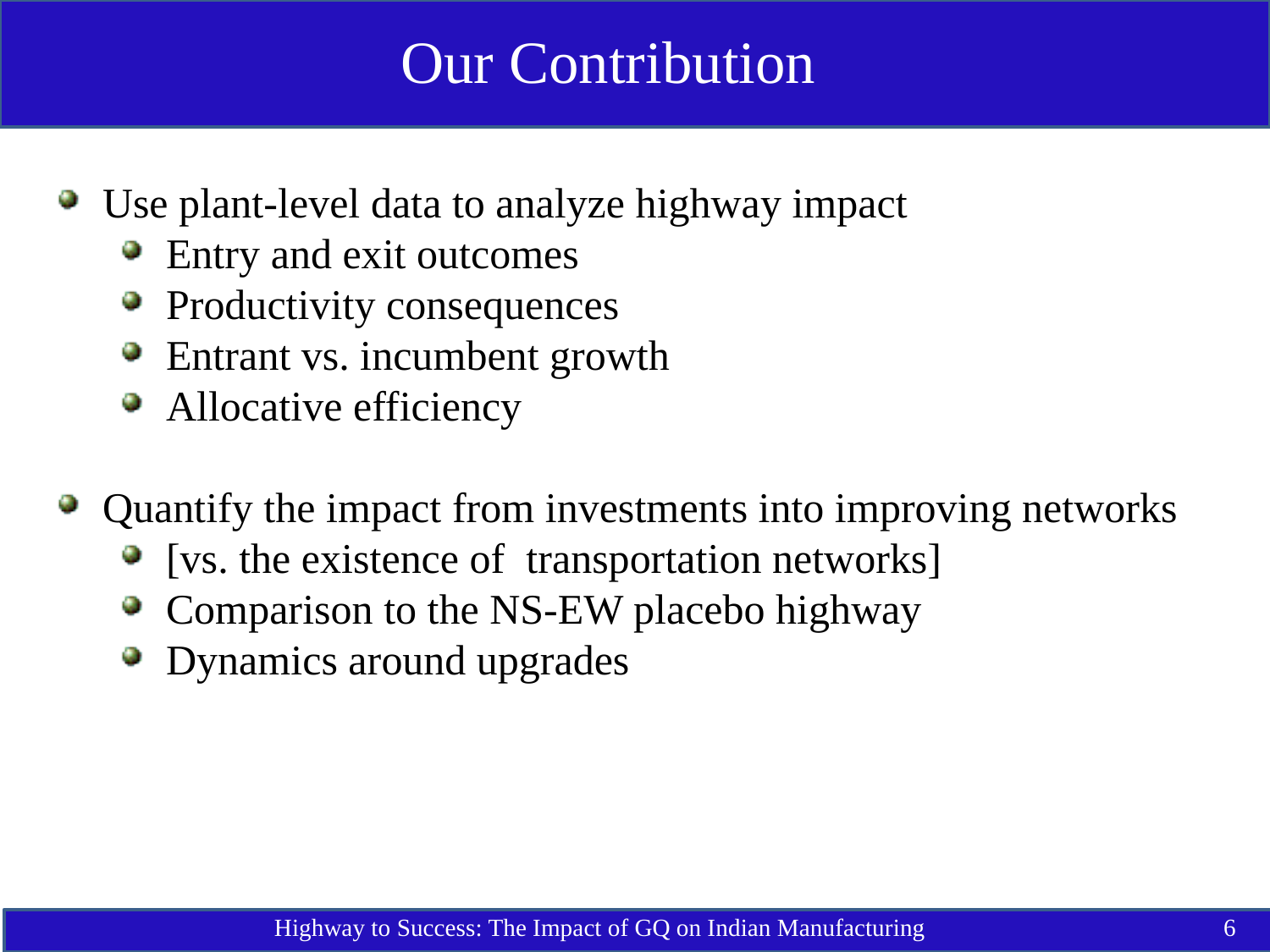

Our Contribution
Use plant-level data to analyze highway impact
Entry and exit outcomes
Productivity consequences
Entrant vs. incumbent growth
Allocative efficiency

Quantify the impact from investments into improving networks
[vs. the existence of  transportation networks]
Comparison to the NS-EW placebo highway
Dynamics around upgrades
Highway to Success: The Impact of GQ on Indian Manufacturing
6